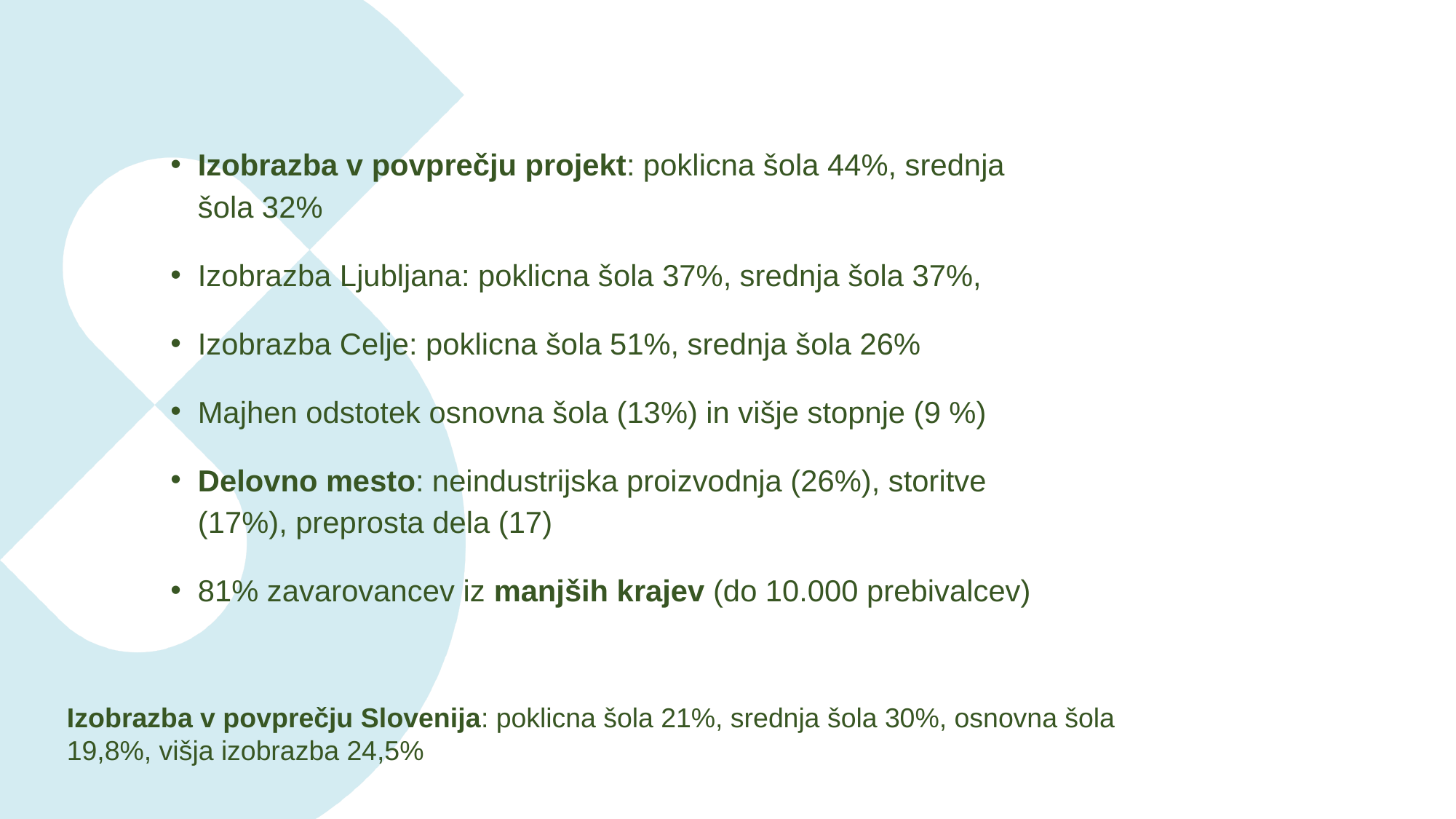

Izobrazba v povprečju projekt: poklicna šola 44%, srednja šola 32%
Izobrazba Ljubljana: poklicna šola 37%, srednja šola 37%,
Izobrazba Celje: poklicna šola 51%, srednja šola 26%
Majhen odstotek osnovna šola (13%) in višje stopnje (9 %)
Delovno mesto: neindustrijska proizvodnja (26%), storitve (17%), preprosta dela (17)
81% zavarovancev iz manjših krajev (do 10.000 prebivalcev)
Izobrazba v povprečju Slovenija: poklicna šola 21%, srednja šola 30%, osnovna šola 19,8%, višja izobrazba 24,5%